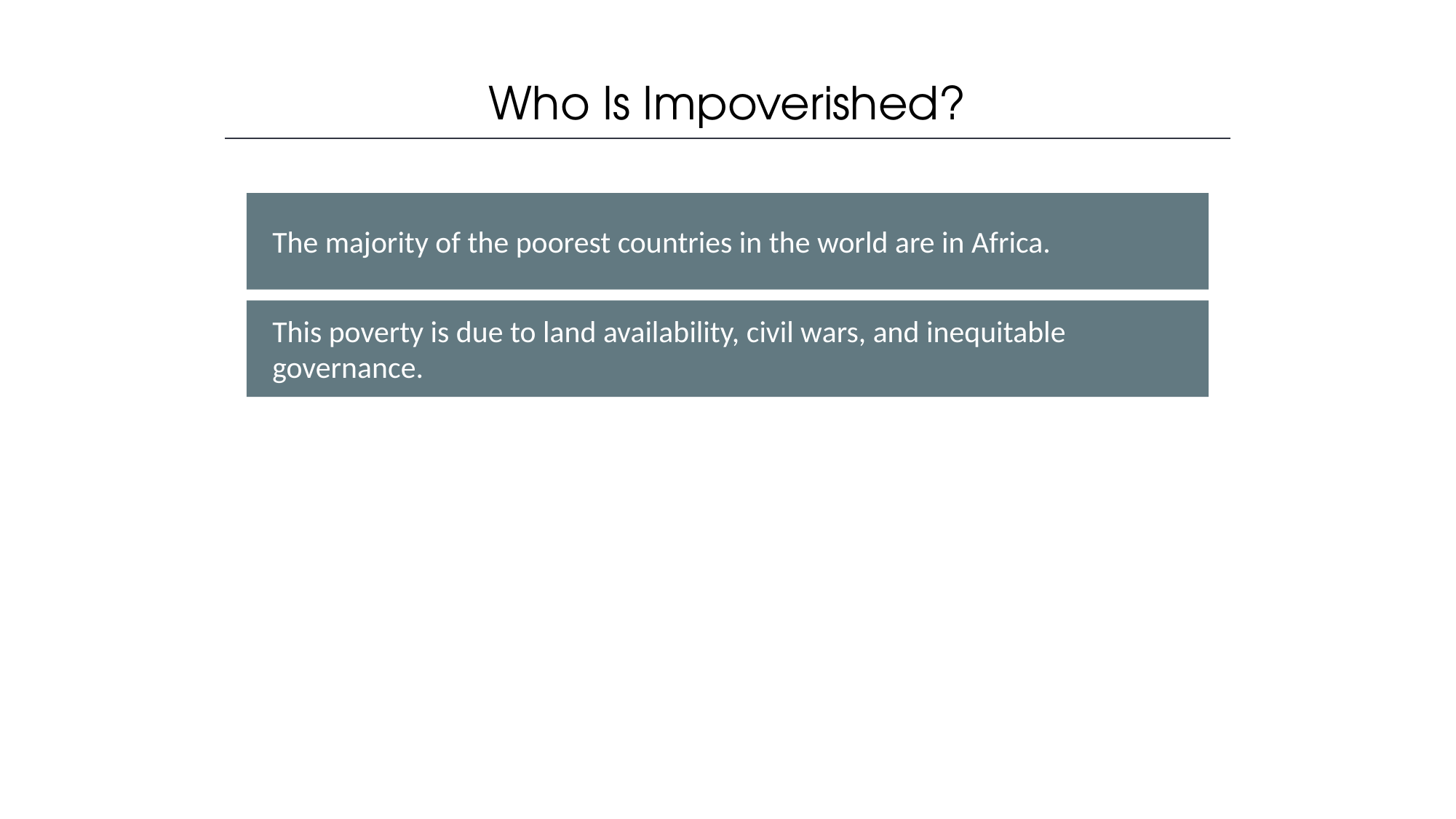

Who Is Impoverished?
HAWKES LEARNING

The majority of the poorest countries in the world are in Africa.

This poverty is due to land availability, civil wars, and inequitable governance.